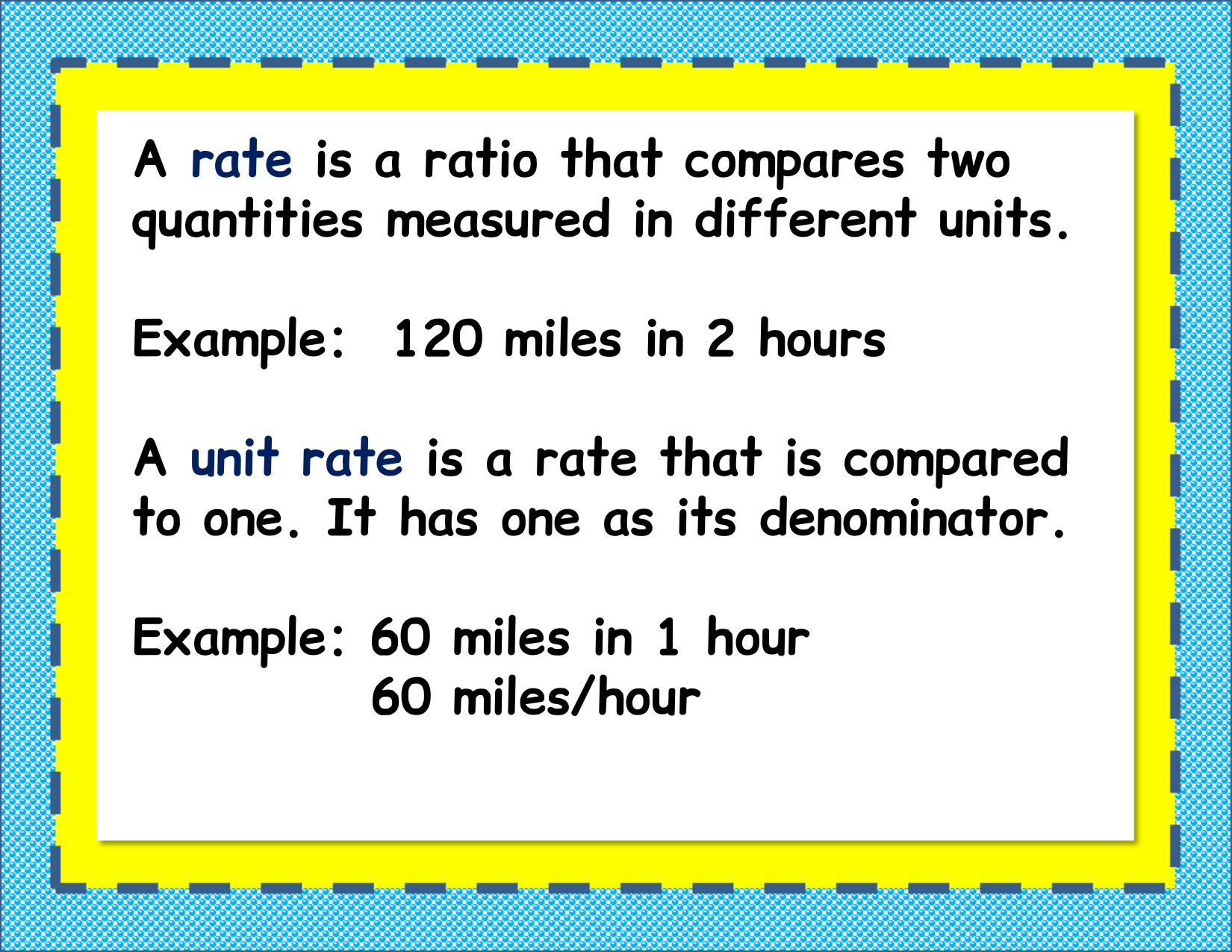

A rate is a ratio that compares two quantities measured in different units.

Example:  120 miles in 2 hours

A unit rate is a rate that is compared to one. It has one as its denominator.

Example: 60 miles in 1 hour
           60 miles/hour